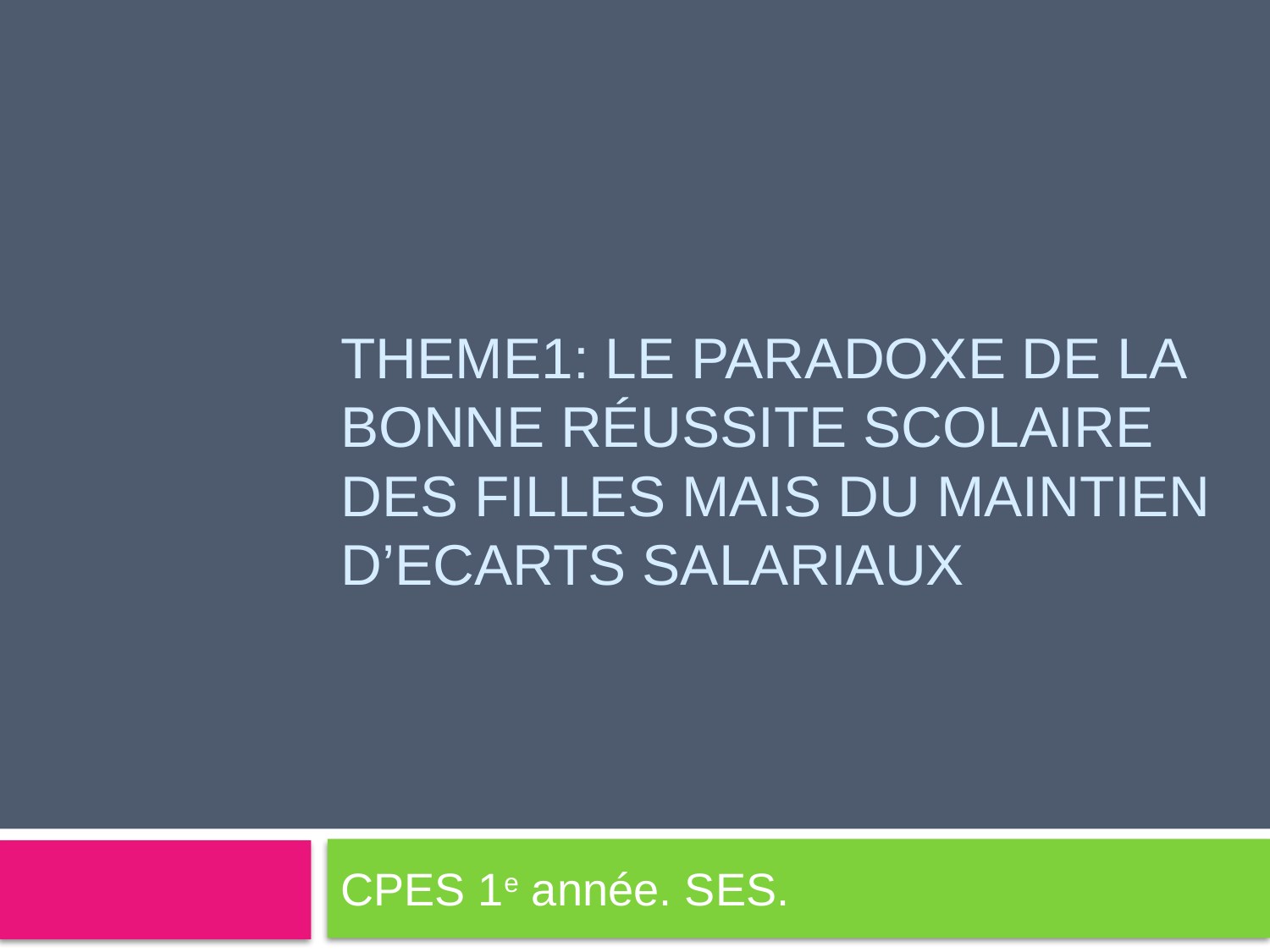

# THEME1: Le paradoxe de la bonne réussite scolaire des filles mais du maintien d’Ecarts salariaux
CPES 1e année. SES.